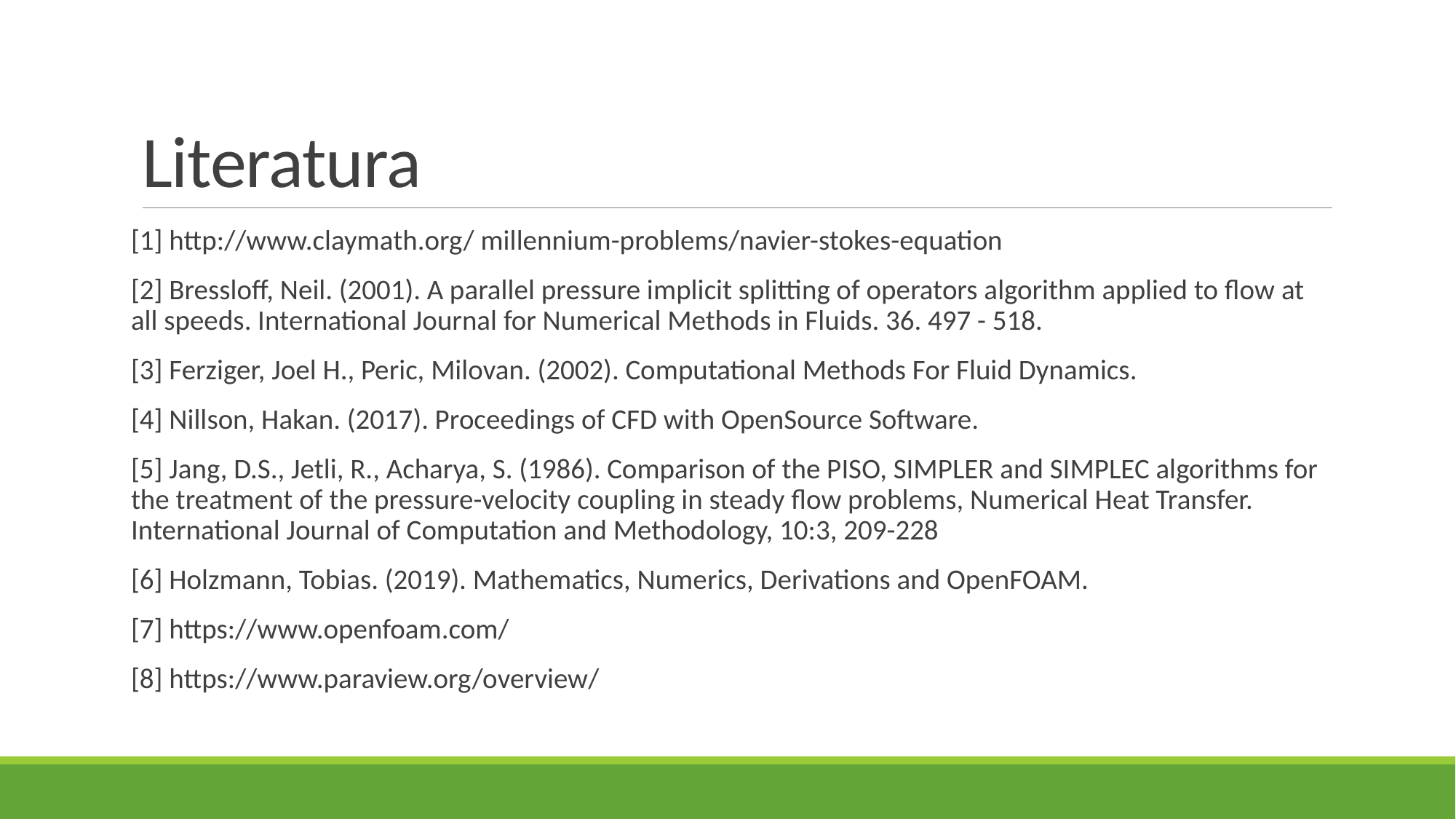

# Literatura
[1] http://www.claymath.org/ millennium-problems/navier-stokes-equation
[2] Bressloff, Neil. (2001). A parallel pressure implicit splitting of operators algorithm applied to flow at all speeds. International Journal for Numerical Methods in Fluids. 36. 497 - 518.
[3] Ferziger, Joel H., Peric, Milovan. (2002). Computational Methods For Fluid Dynamics.
[4] Nillson, Hakan. (2017). Proceedings of CFD with OpenSource Software.
[5] Jang, D.S., Jetli, R., Acharya, S. (1986). Comparison of the PISO, SIMPLER and SIMPLEC algorithms for the treatment of the pressure-velocity coupling in steady flow problems, Numerical Heat Transfer. International Journal of Computation and Methodology, 10:3, 209-228
[6] Holzmann, Tobias. (2019). Mathematics, Numerics, Derivations and OpenFOAM.
[7] https://www.openfoam.com/
[8] https://www.paraview.org/overview/